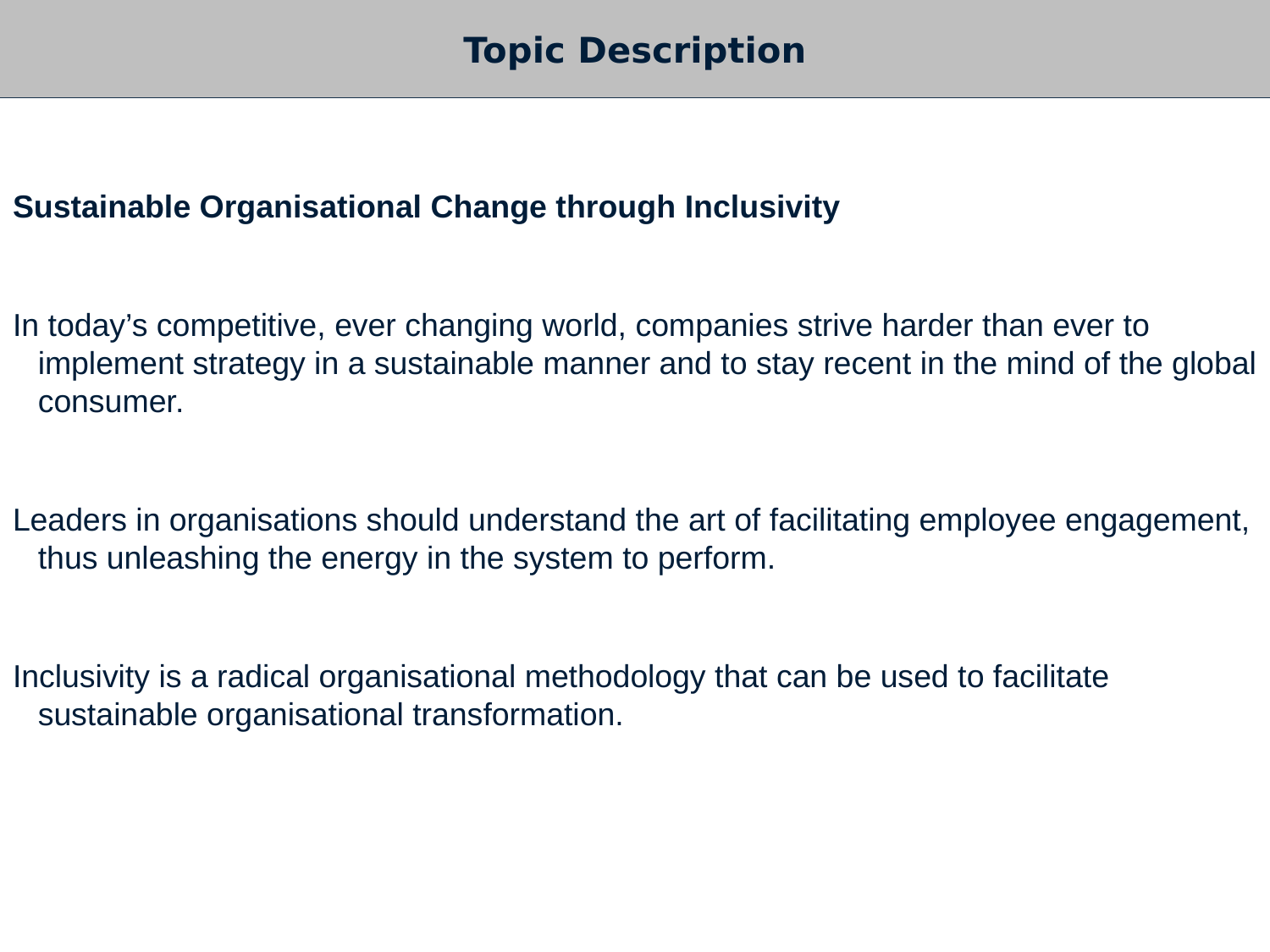

Topic Description

Sustainable Organisational Change through Inclusivity

In today’s competitive, ever changing world, companies strive harder than ever to implement strategy in a sustainable manner and to stay recent in the mind of the global consumer.

Leaders in organisations should understand the art of facilitating employee engagement, thus unleashing the energy in the system to perform.

Inclusivity is a radical organisational methodology that can be used to facilitate sustainable organisational transformation.